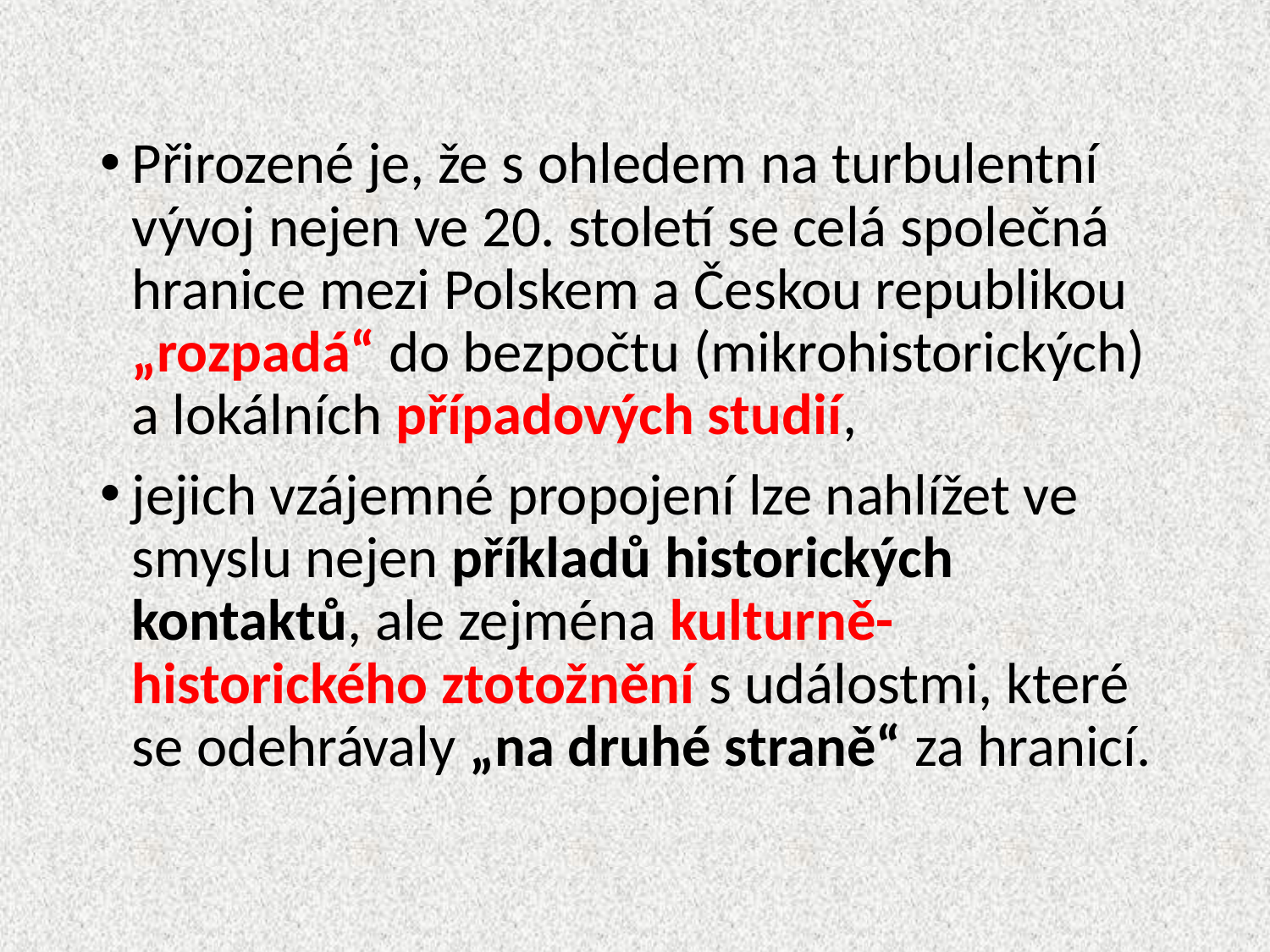

Přirozené je, že s ohledem na turbulentní vývoj nejen ve 20. století se celá společná hranice mezi Polskem a Českou republikou „rozpadá“ do bezpočtu (mikrohistorických) a lokálních případových studií,
jejich vzájemné propojení lze nahlížet ve smyslu nejen příkladů historických kontaktů, ale zejména kulturně-historického ztotožnění s událostmi, které se odehrávaly „na druhé straně“ za hranicí.